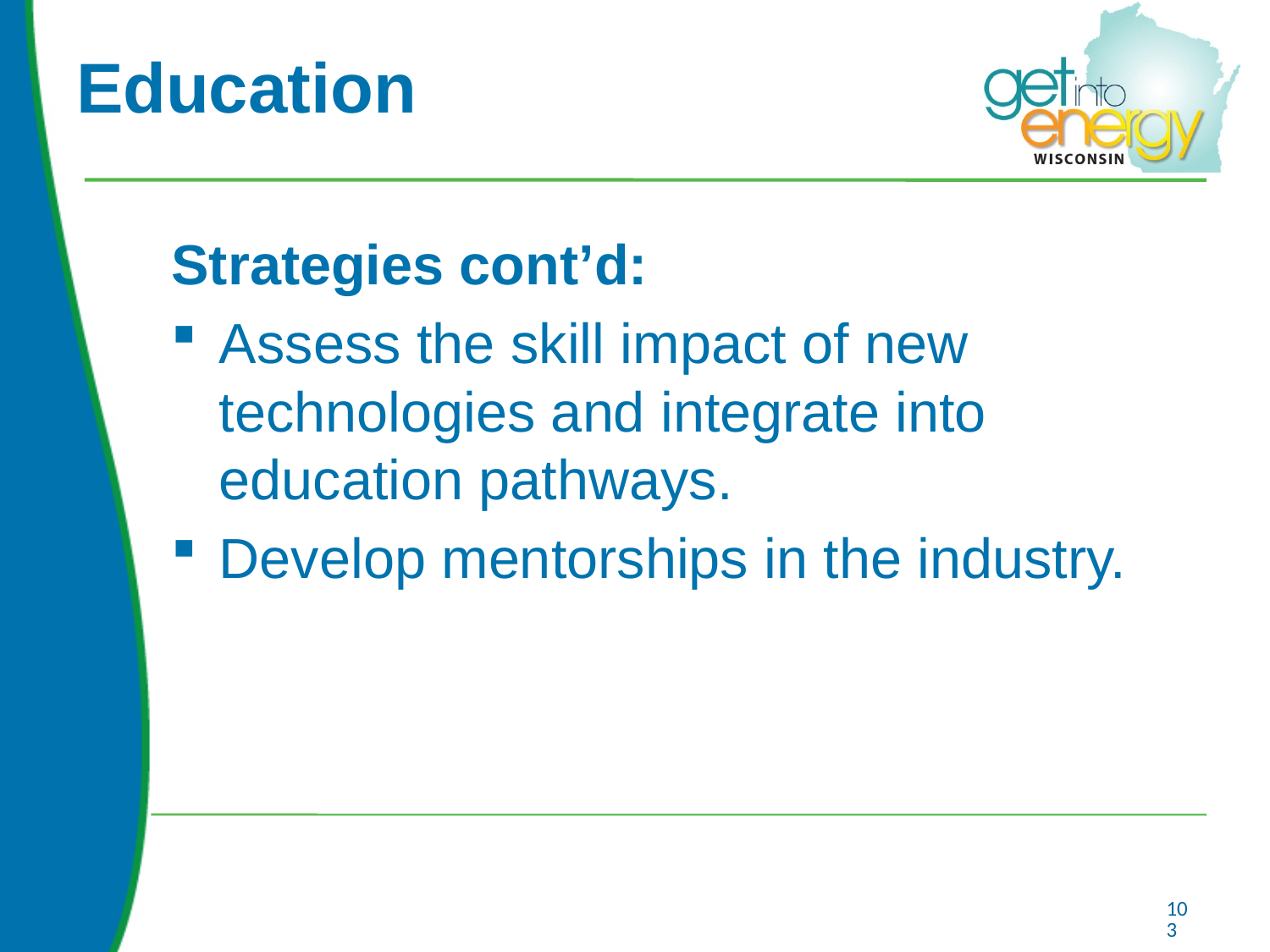

# Education
Strategies cont’d:
Assess the skill impact of new technologies and integrate into education pathways.
Develop mentorships in the industry.
103